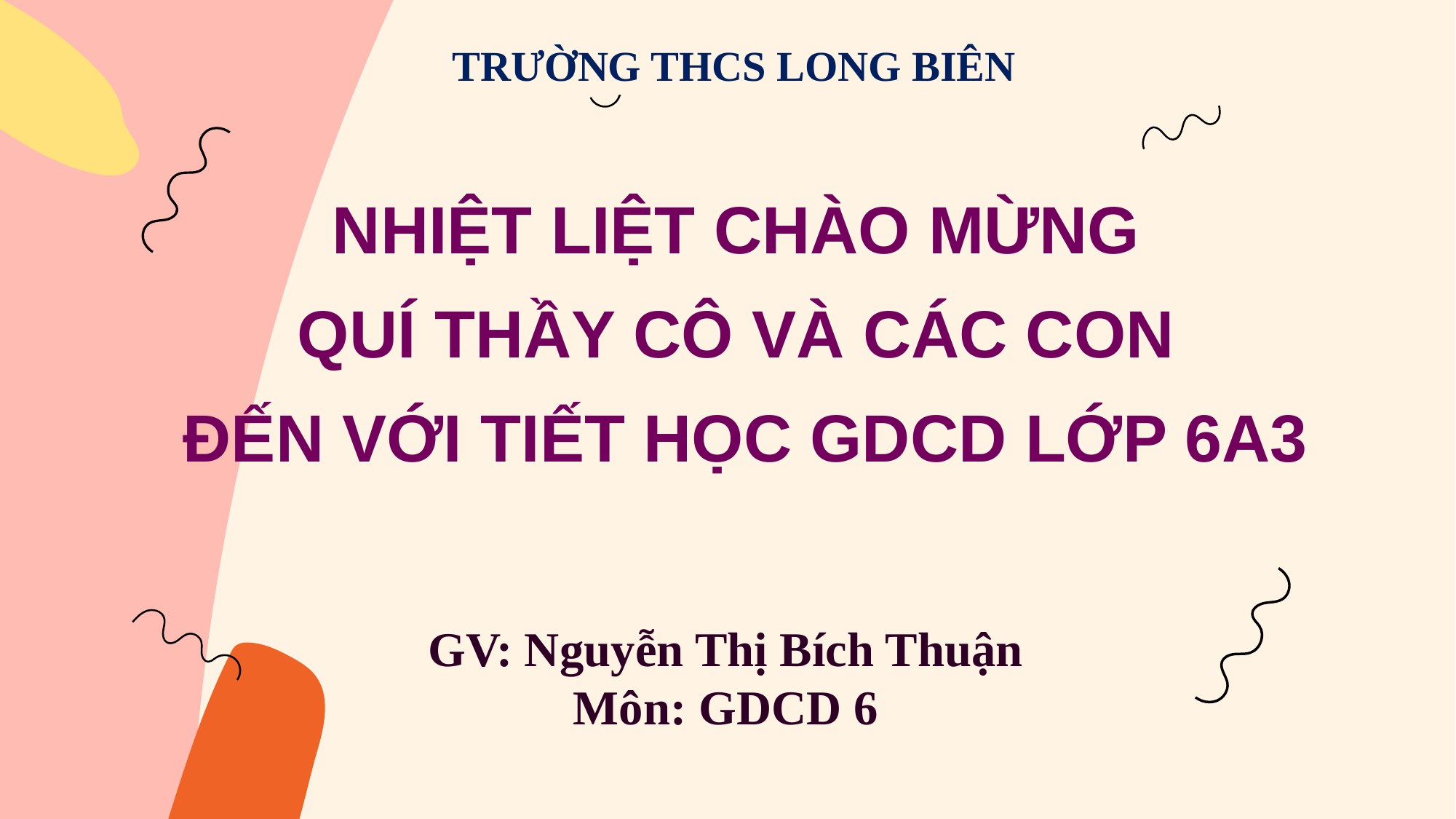

TRƯỜNG THCS LONG BIÊN
# NHIỆT LIỆT CHÀO MỪNG QUÍ THẦY CÔ VÀ CÁC CON ĐẾN VỚI TIẾT HỌC GDCD LỚP 6A3
GV: Nguyễn Thị Bích Thuận
Môn: GDCD 6